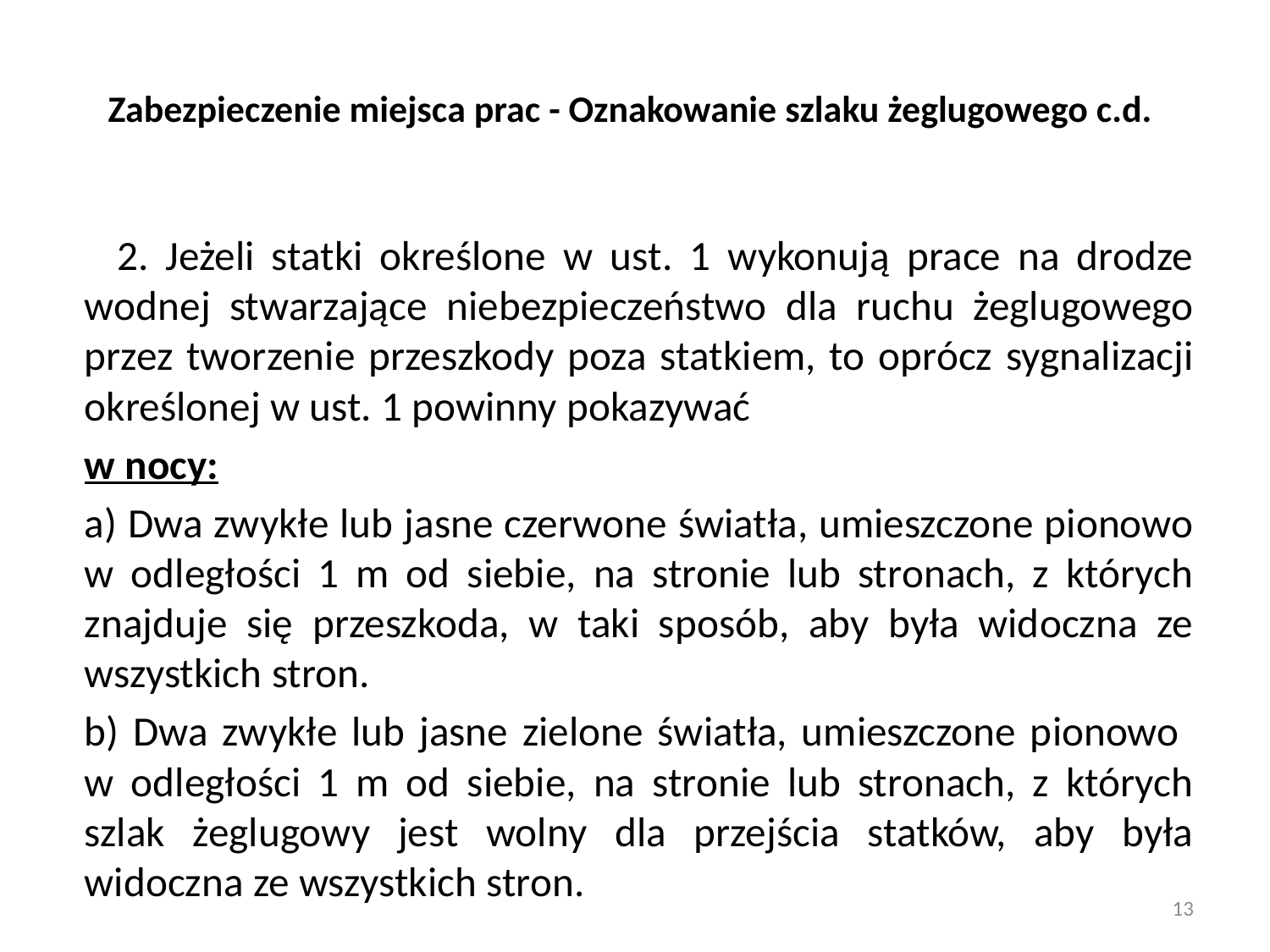

# Zabezpieczenie miejsca prac - Oznakowanie szlaku żeglugowego c.d.
	  2. Jeżeli statki określone w ust. 1 wykonują prace na drodze wodnej stwarzające niebezpieczeństwo dla ruchu żeglugowego przez tworzenie przeszkody poza statkiem, to oprócz sygnalizacji określonej w ust. 1 powinny pokazywać
	w nocy:
	a) Dwa zwykłe lub jasne czerwone światła, umieszczone pionowo w odległości 1 m od siebie, na stronie lub stronach, z których znajduje się przeszkoda, w taki sposób, aby była widoczna ze wszystkich stron.
	b) Dwa zwykłe lub jasne zielone światła, umieszczone pionowo
w odległości 1 m od siebie, na stronie lub stronach, z których szlak żeglugowy jest wolny dla przejścia statków, aby była widoczna ze wszystkich stron.

13